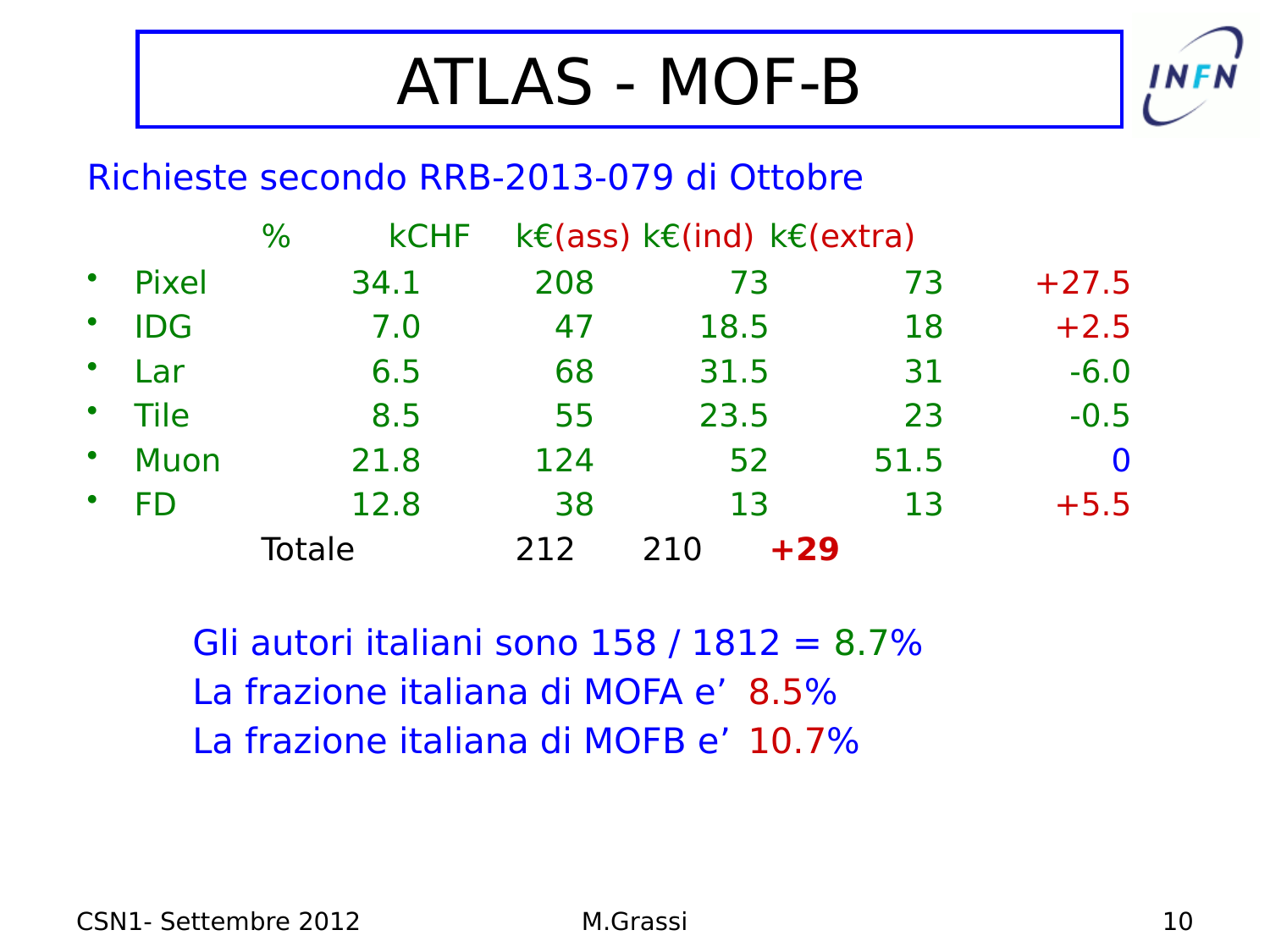

# ATLAS - MOF-B
Richieste secondo RRB-2013-079 di Ottobre
		%	kCHF	k€(ass) 	k€(ind) 	k€(extra)
Pixel	34.1	208	73	73	+27.5
IDG	7.0	47	18.5	18	+2.5
Lar	6.5	68	31.5	31	-6.0
Tile	8.5	55	23.5	23	-0.5
Muon	21.8	124	52	51.5	0
FD	12.8	38	13	13	+5.5
		Totale		212	210	+29

Gli autori italiani sono 158 / 1812 = 8.7%
La frazione italiana di MOFA e’ 	8.5%
La frazione italiana di MOFB e’ 	10.7%
CSN1- Settembre 2012
M.Grassi
10